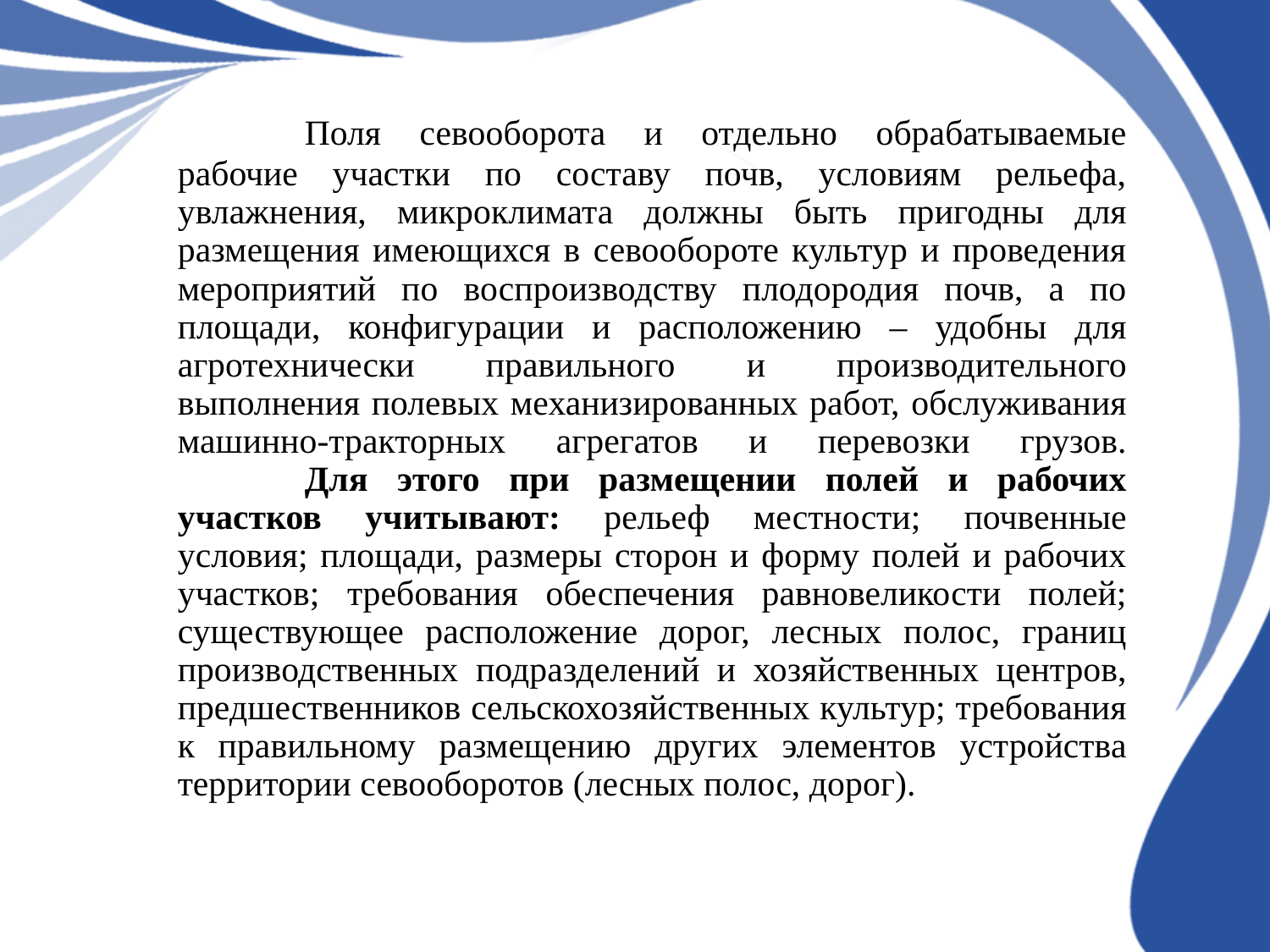

Поля севооборота и отдельно обрабатываемые рабочие участки по составу почв, условиям рельефа, увлажнения, микроклимата должны быть пригодны для размещения имеющихся в севообороте культур и проведения мероприятий по воспроизводству плодородия почв, а по площади, конфигурации и расположению – удобны для агротехнически правильного и производительного выполнения полевых механизированных работ, обслуживания машинно-тракторных агрегатов и перевозки грузов.
	Для этого при размещении полей и рабочих участков учитывают: рельеф местности; почвенные условия; площади, размеры сторон и форму полей и рабочих участков; требования обеспечения равновеликости полей; существующее расположение дорог, лесных полос, границ производственных подразделений и хозяйственных центров, предшественников сельскохозяйственных культур; требования к правильному размещению других элементов устройства территории севооборотов (лесных полос, дорог).